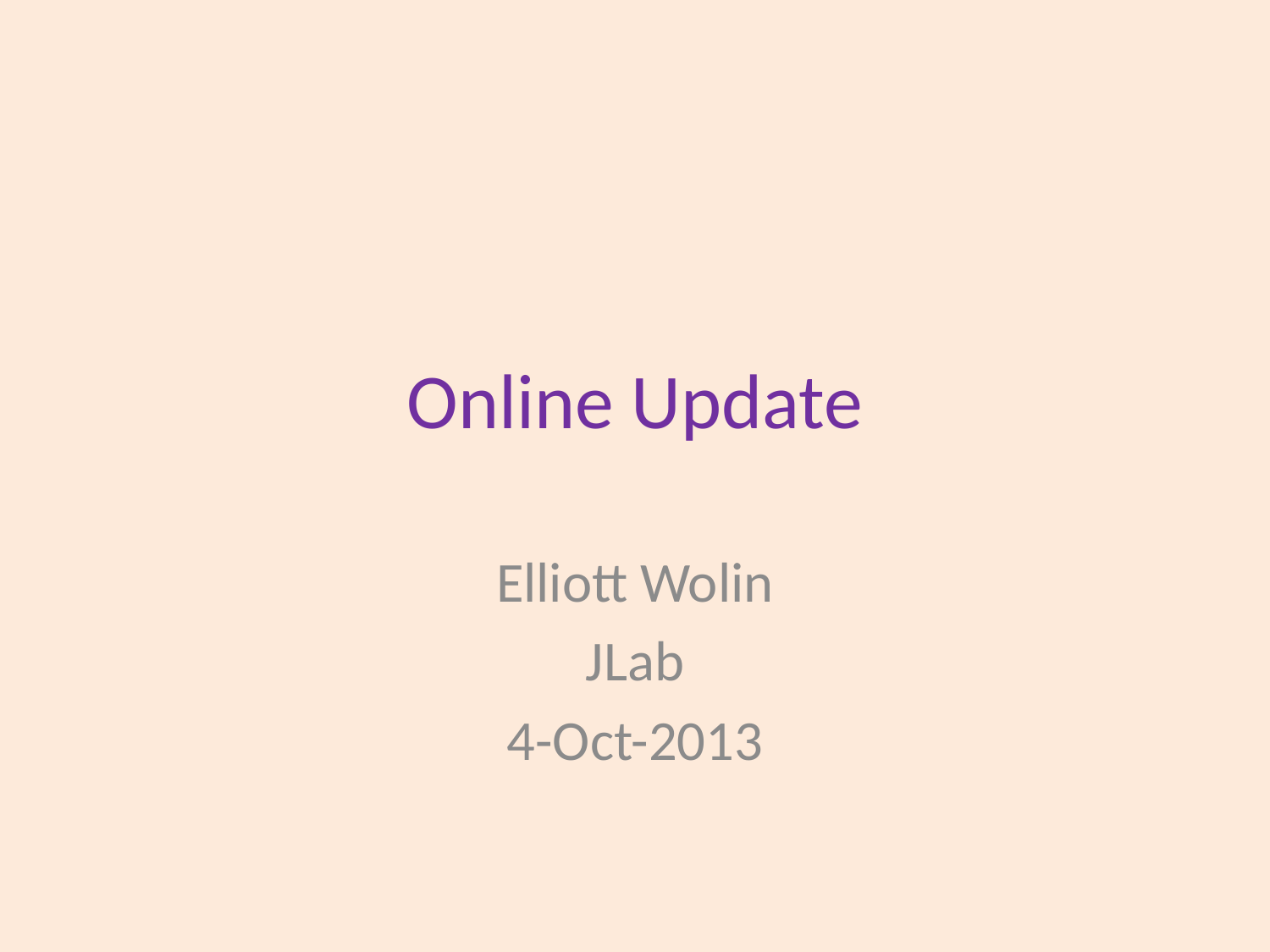

# Online Update
Elliott Wolin
JLab
4-Oct-2013